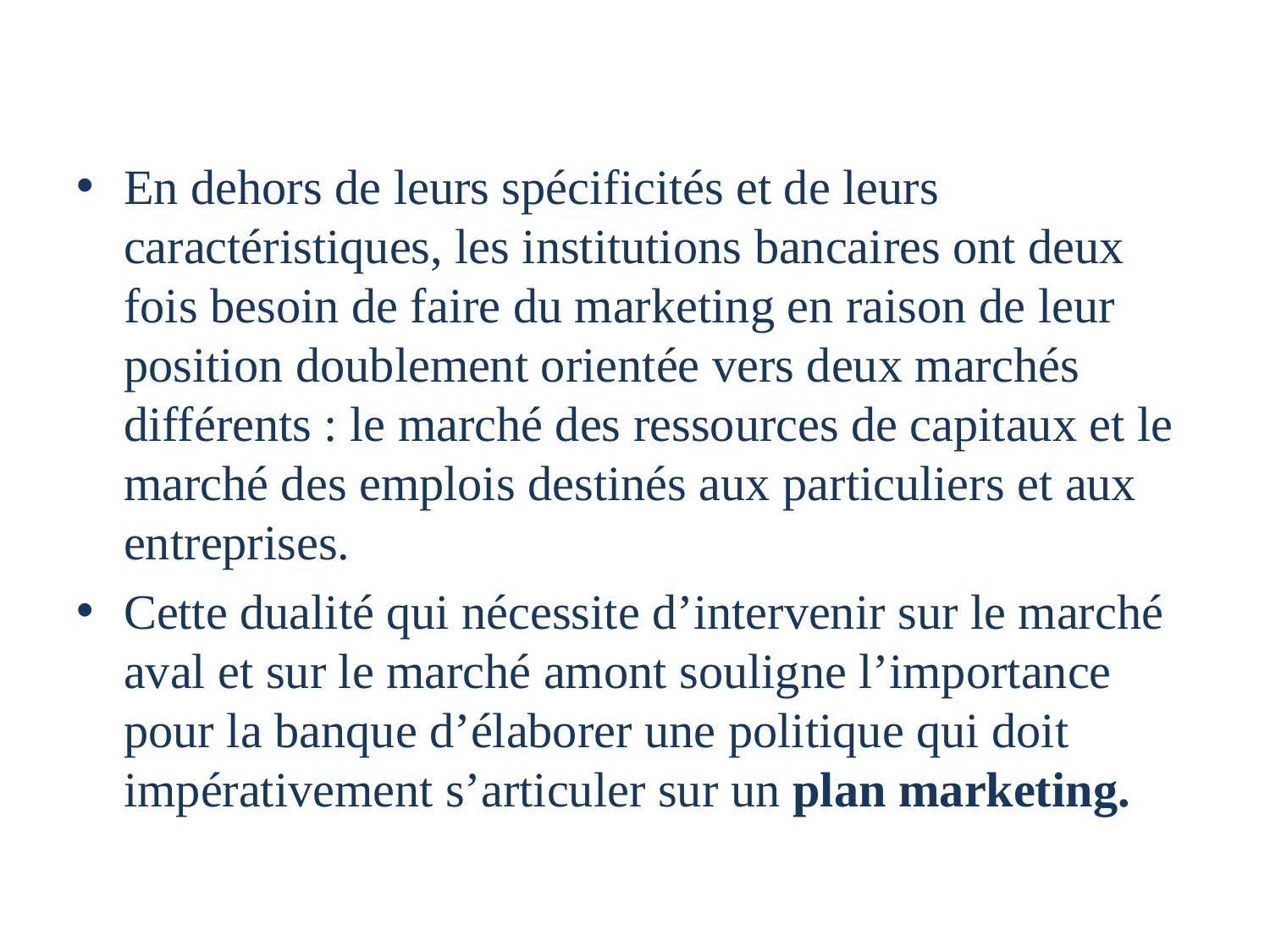

#
En dehors de leurs spécificités et de leurs caractéristiques, les institutions bancaires ont deux fois besoin de faire du marketing en raison de leur position doublement orientée vers deux marchés différents : le marché des ressources de capitaux et le marché des emplois destinés aux particuliers et aux entreprises.
Cette dualité qui nécessite d’intervenir sur le marché aval et sur le marché amont souligne l’importance pour la banque d’élaborer une politique qui doit impérativement s’articuler sur un plan marketing.